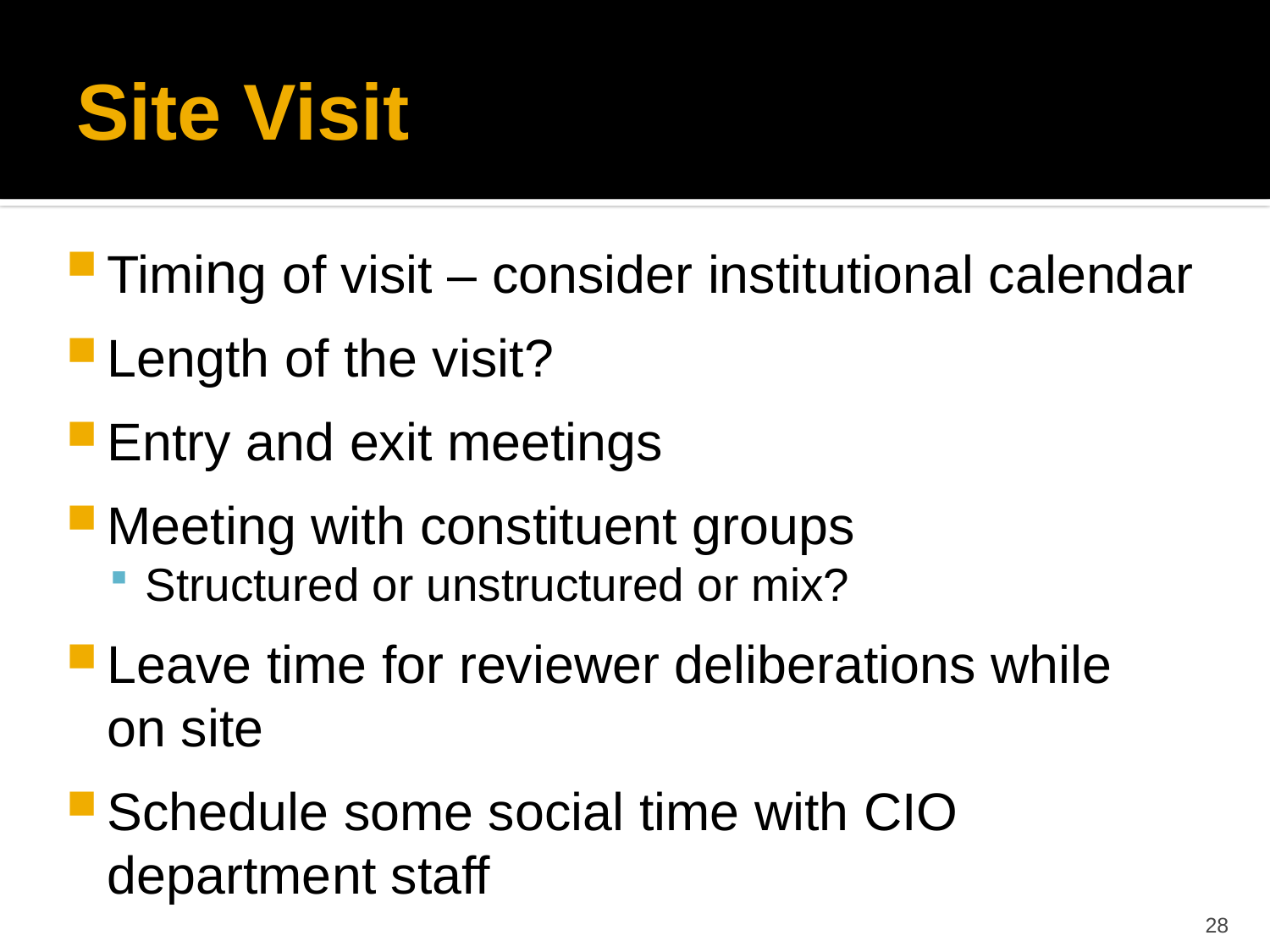

# Site Visit
Timing of visit – consider institutional calendar
Length of the visit?
Entry and exit meetings
Meeting with constituent groups
Structured or unstructured or mix?
Leave time for reviewer deliberations while     on site
Schedule some social time with CIO department staff

28